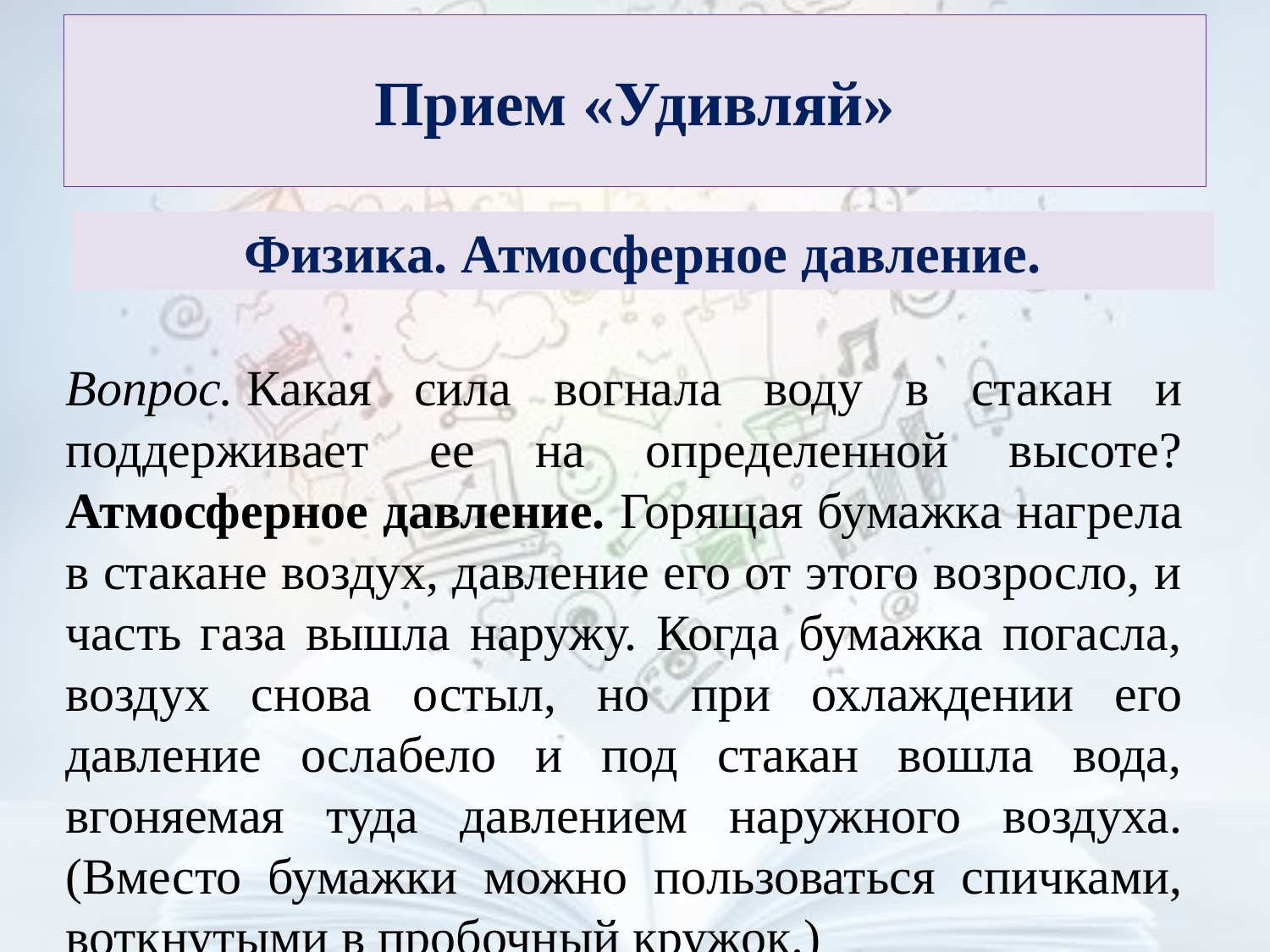

# Прием «Удивляй»
Физика. Атмосферное давление.
Вопрос. Какая сила вогнала воду в стакан и поддерживает ее на определенной высоте? Атмосферное давление. Горящая бумажка нагрела в стакане воздух, давление его от этого возросло, и часть газа вышла наружу. Когда бумажка погасла, воздух снова остыл, но при охлаждении его давление ослабело и под стакан вошла вода, вгоняемая туда давлением наружного воздуха. (Вместо бумажки можно пользоваться спичками, воткнутыми в пробочный кружок.)